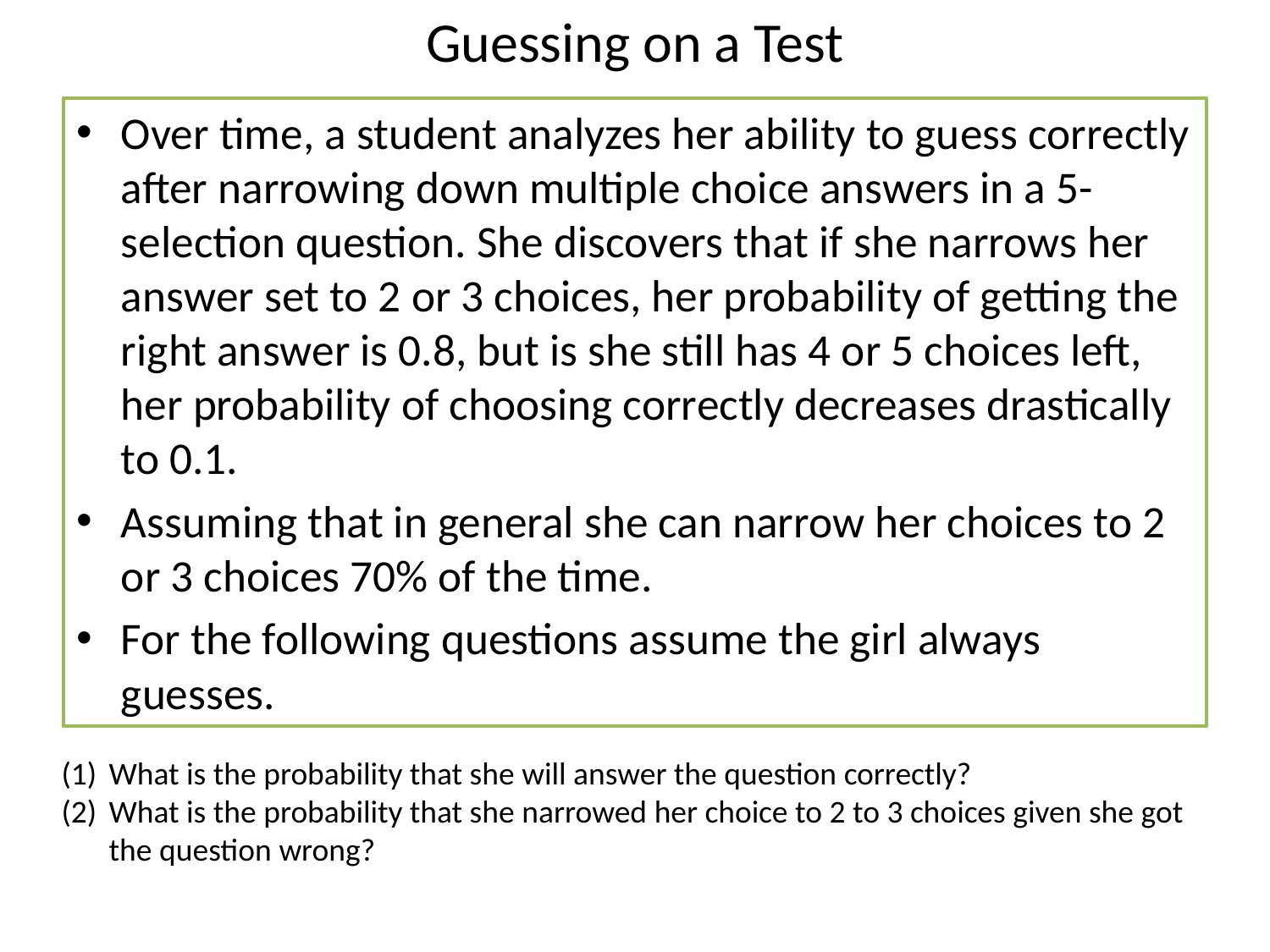

# Guessing on a Test
Over time, a student analyzes her ability to guess correctly after narrowing down multiple choice answers in a 5-selection question. She discovers that if she narrows her answer set to 2 or 3 choices, her probability of getting the right answer is 0.8, but is she still has 4 or 5 choices left, her probability of choosing correctly decreases drastically to 0.1.
Assuming that in general she can narrow her choices to 2 or 3 choices 70% of the time.
For the following questions assume the girl always guesses.
What is the probability that she will answer the question correctly?
What is the probability that she narrowed her choice to 2 to 3 choices given she got the question wrong?